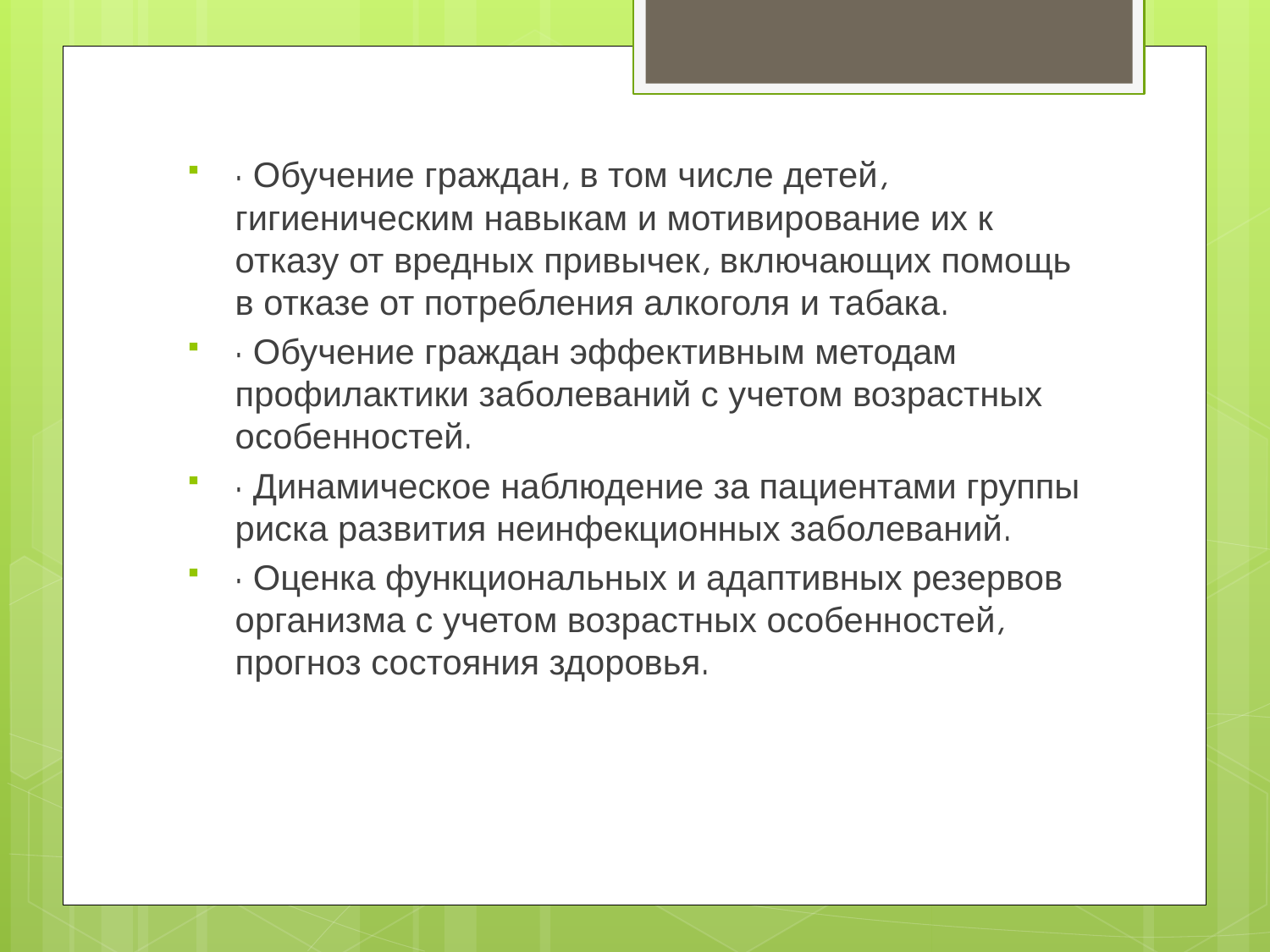

· Обучение граждан, в том числе детей, гигиеническим навыкам и мотивирование их к отказу от вредных привычек, включающих помощь в отказе от потребления алкоголя и табака.
· Обучение граждан эффективным методам профилактики заболеваний с учетом возрастных особенностей.
· Динамическое наблюдение за пациентами группы риска развития неинфекционных заболеваний.
· Оценка функциональных и адаптивных резервов организма с учетом возрастных особенностей, прогноз состояния здоровья.